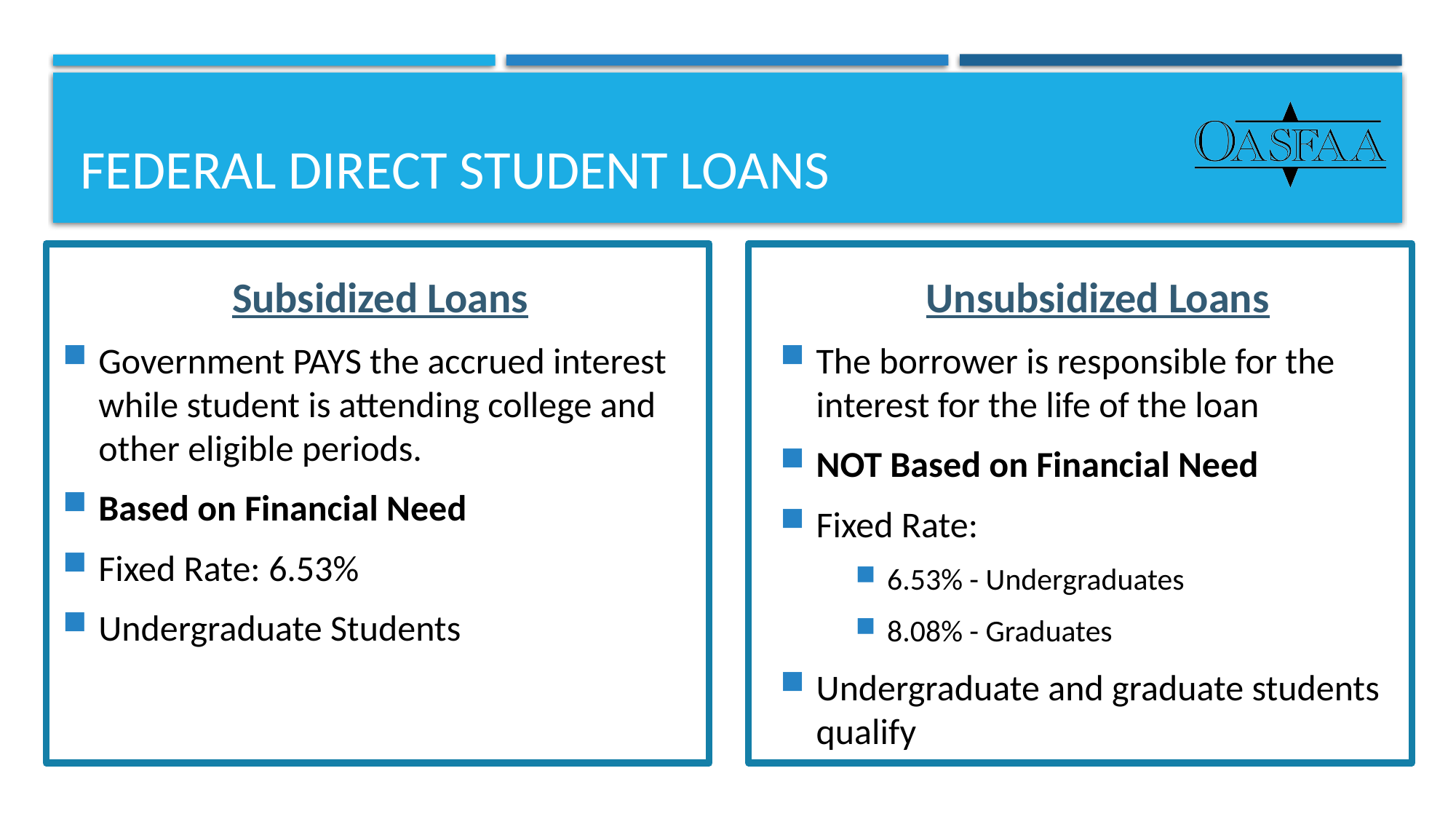

# Federal direct student loans

Subsidized Loans
Government PAYS the accrued interest while student is attending college and other eligible periods.
Based on Financial Need
Fixed Rate: 6.53%
Undergraduate Students

Unsubsidized Loans
The borrower is responsible for the interest for the life of the loan
NOT Based on Financial Need
Fixed Rate:
6.53% - Undergraduates
8.08% - Graduates
Undergraduate and graduate students qualify